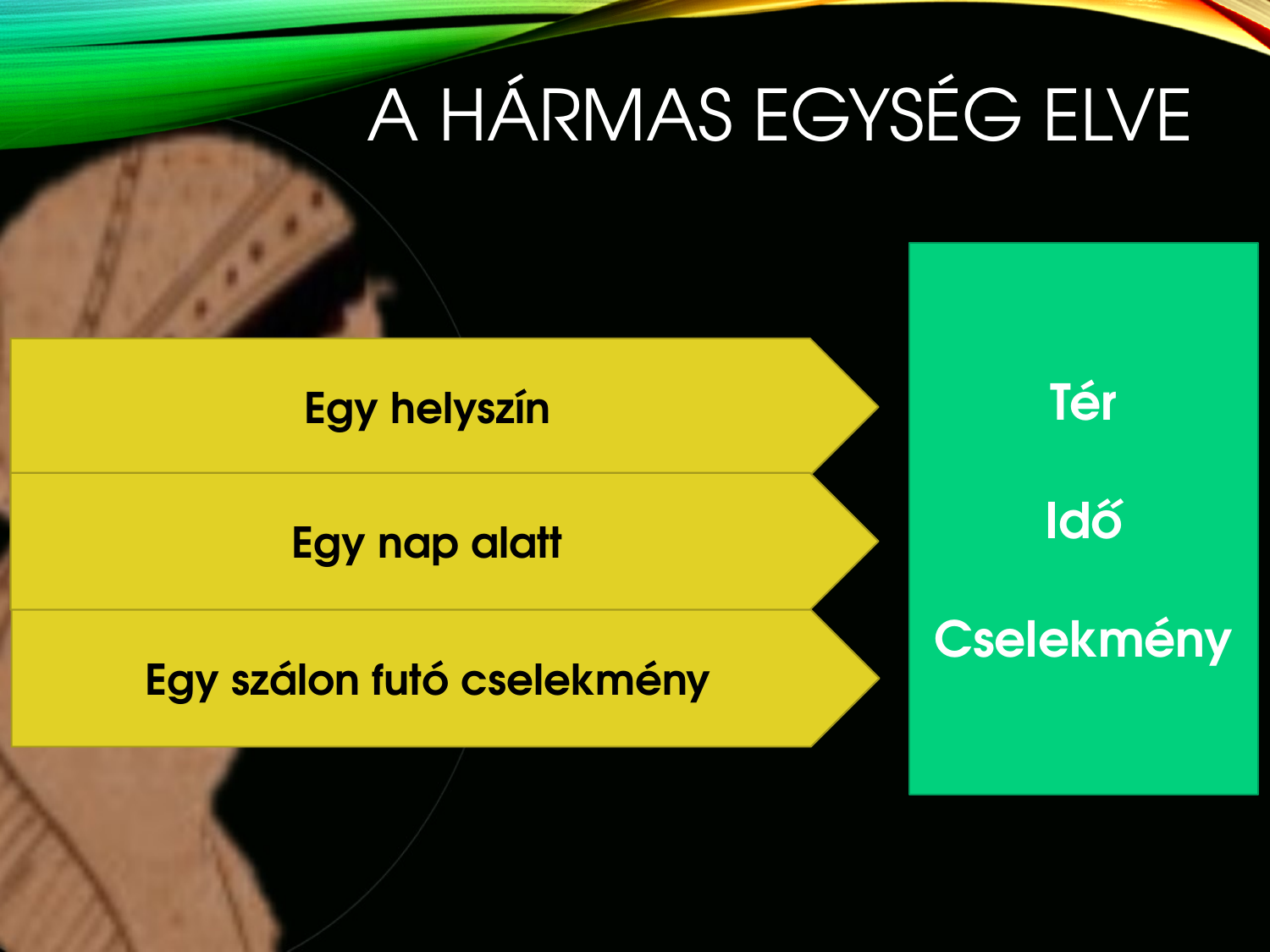

# A hármas egység elve
Tér

Idő

Cselekmény
Egy helyszín
Egy nap alatt
Egy szálon futó cselekmény